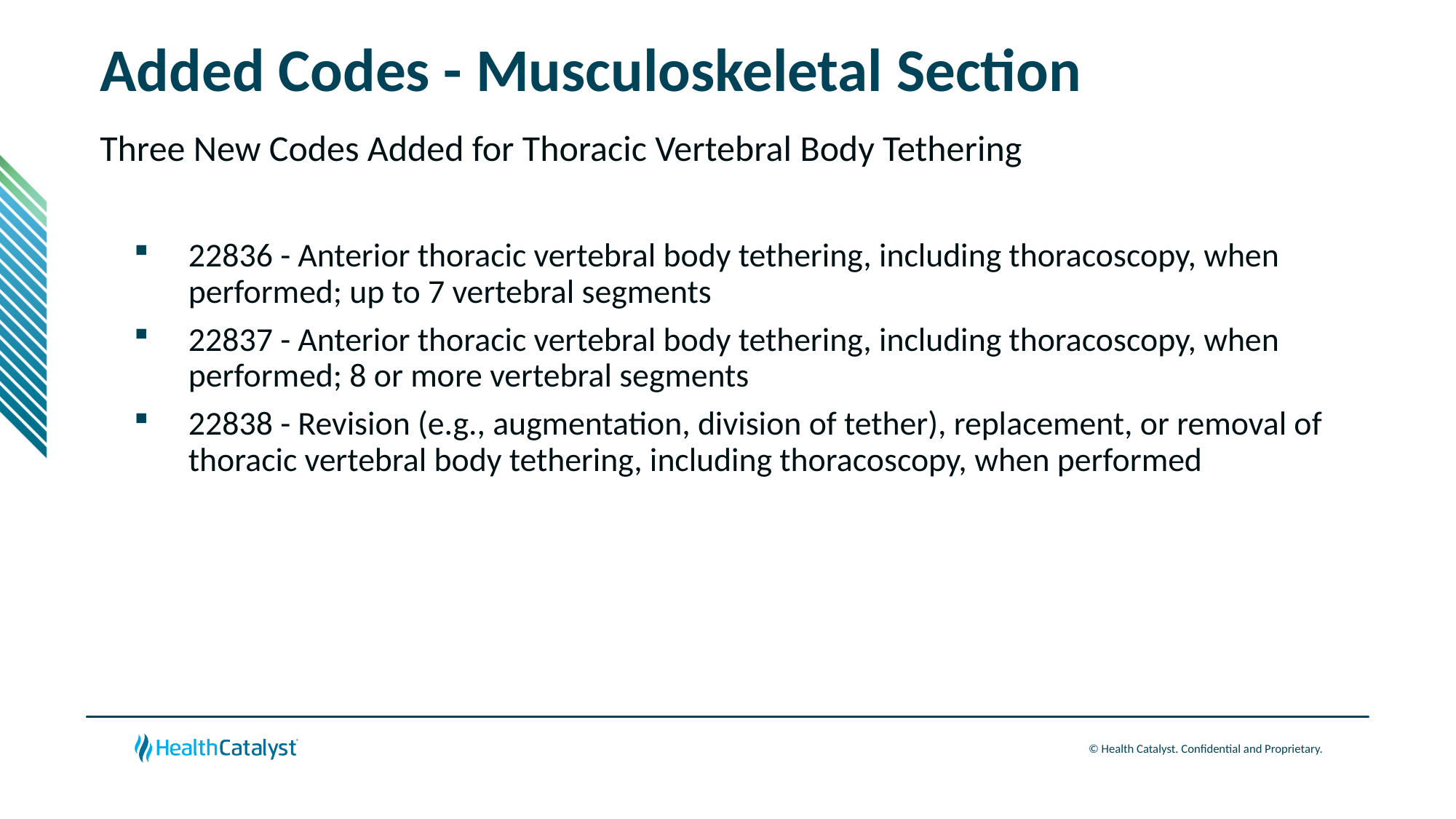

# Added Codes - Musculoskeletal Section
Three New Codes Added for Thoracic Vertebral Body Tethering

22836 - Anterior thoracic vertebral body tethering, including thoracoscopy, when performed; up to 7 vertebral segments
22837 - Anterior thoracic vertebral body tethering, including thoracoscopy, when performed; 8 or more vertebral segments
22838 - Revision (e.g., augmentation, division of tether), replacement, or removal of thoracic vertebral body tethering, including thoracoscopy, when performed